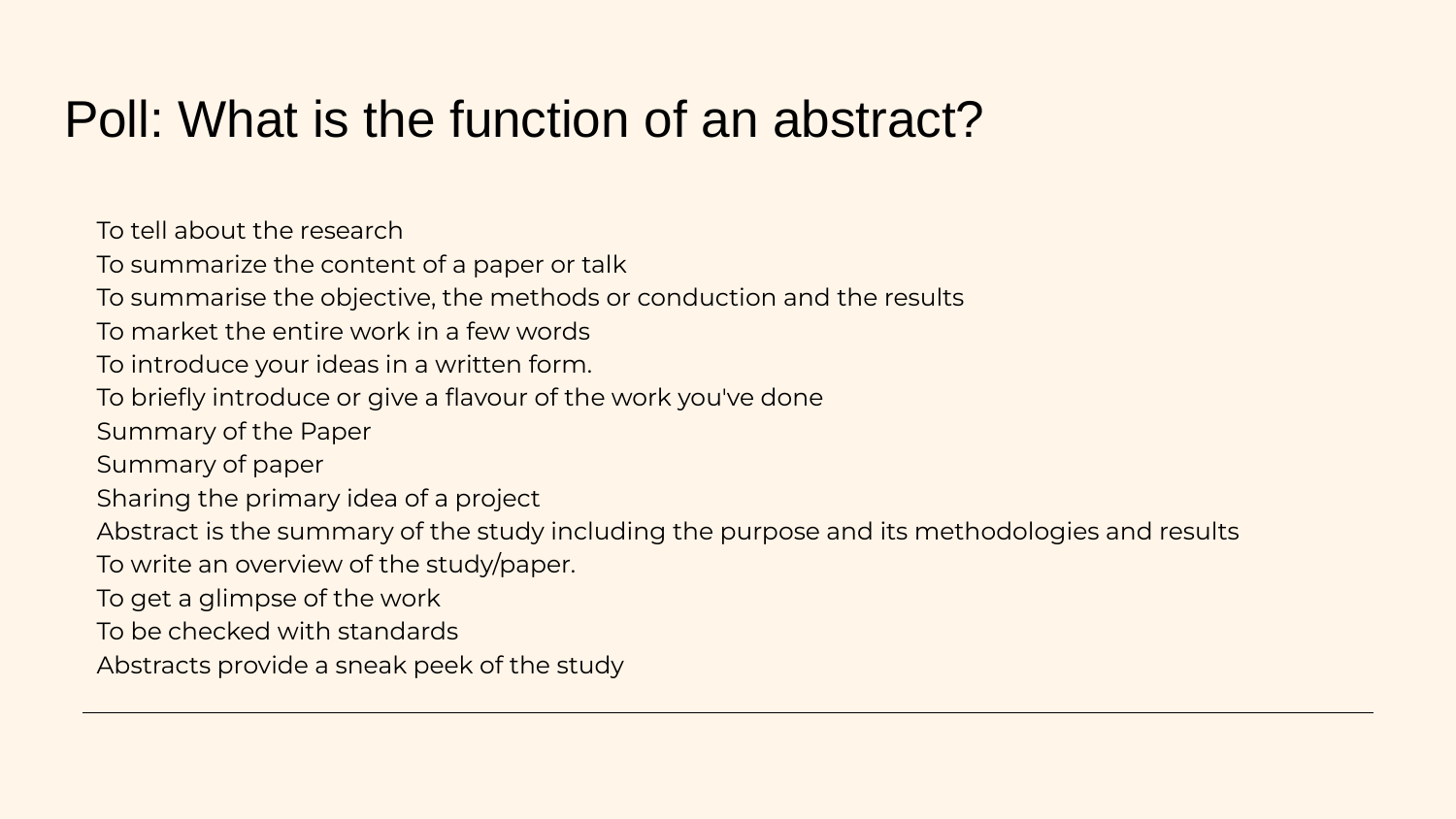

# Poll: What is the function of an abstract?
To tell about the research
To summarize the content of a paper or talk
To summarise the objective, the methods or conduction and the results
To market the entire work in a few words
To introduce your ideas in a written form.
To briefly introduce or give a flavour of the work you've done
Summary of the Paper
Summary of paper
Sharing the primary idea of a project
Abstract is the summary of the study including the purpose and its methodologies and results
To write an overview of the study/paper.
To get a glimpse of the work
To be checked with standards
Abstracts provide a sneak peek of the study